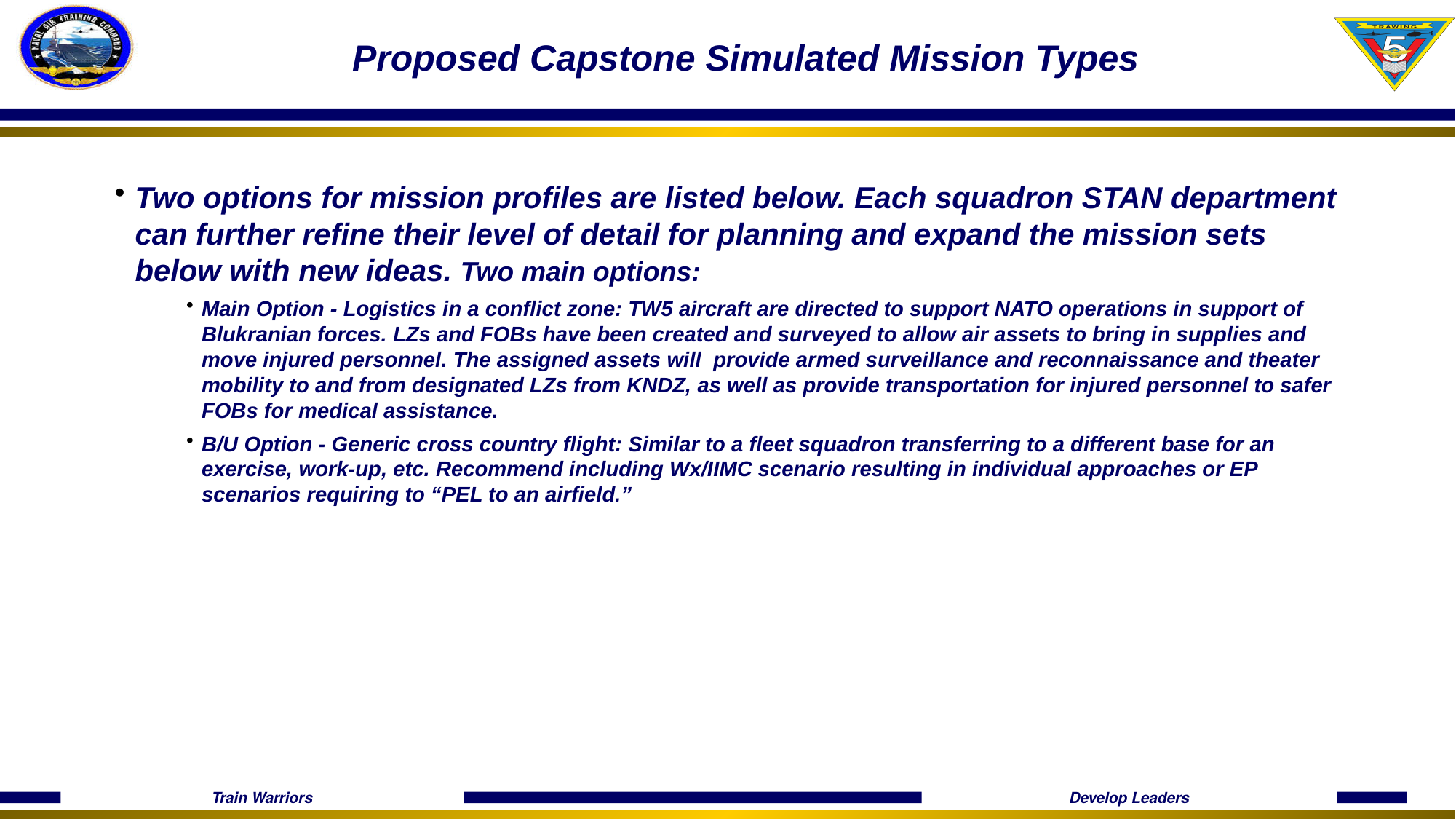

# Proposed Capstone Simulated Mission Types
Two options for mission profiles are listed below. Each squadron STAN department can further refine their level of detail for planning and expand the mission sets below with new ideas. Two main options:
Main Option - Logistics in a conflict zone: TW5 aircraft are directed to support NATO operations in support of Blukranian forces. LZs and FOBs have been created and surveyed to allow air assets to bring in supplies and move injured personnel. The assigned assets will  provide armed surveillance and reconnaissance and theater mobility to and from designated LZs from KNDZ, as well as provide transportation for injured personnel to safer FOBs for medical assistance.
B/U Option - Generic cross country flight: Similar to a fleet squadron transferring to a different base for an exercise, work-up, etc. Recommend including Wx/IIMC scenario resulting in individual approaches or EP scenarios requiring to “PEL to an airfield.”